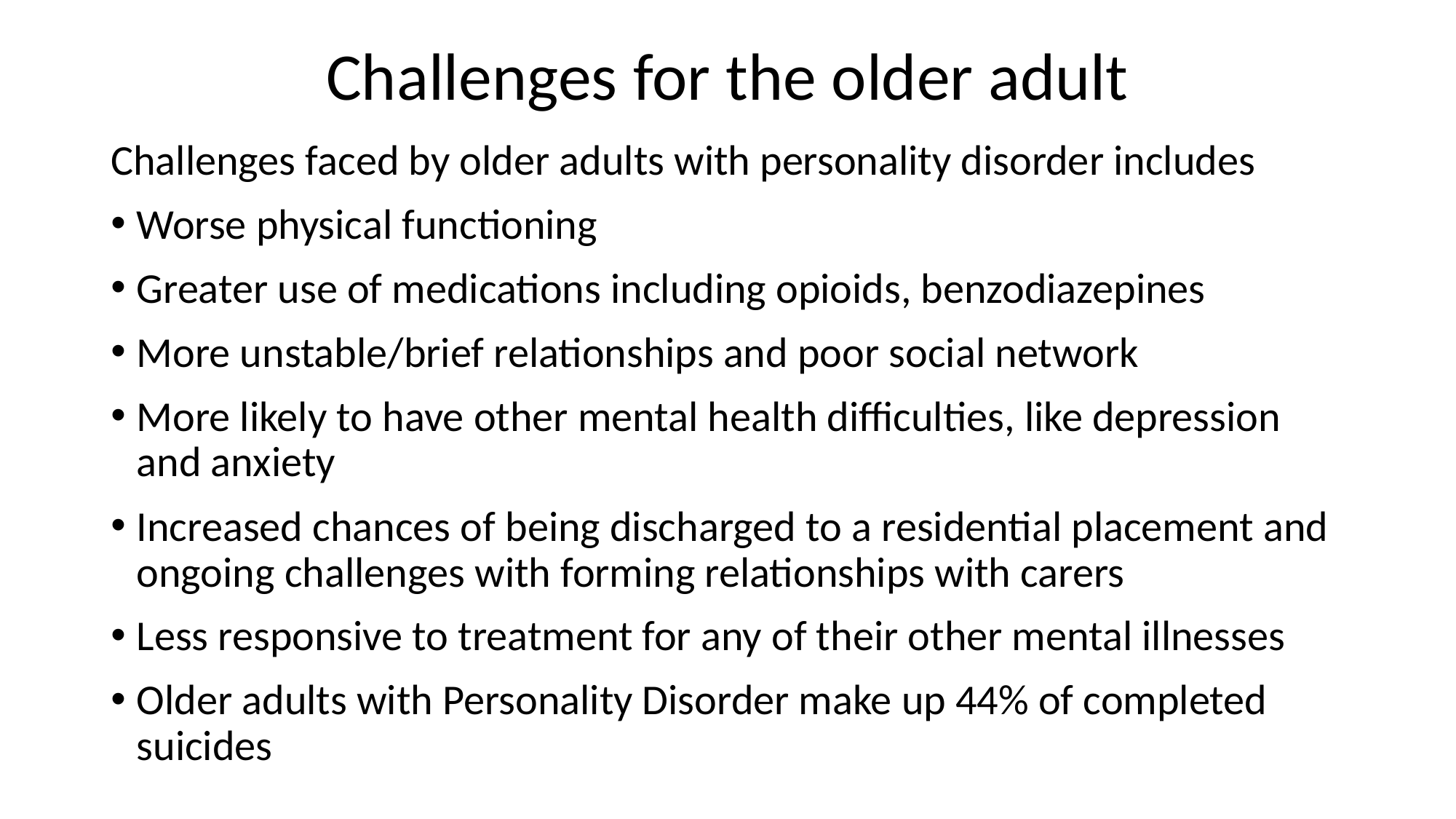

# Challenges for the older adult
Challenges faced by older adults with personality disorder includes
Worse physical functioning
Greater use of medications including opioids, benzodiazepines
More unstable/brief relationships and poor social network
More likely to have other mental health difficulties, like depression and anxiety
Increased chances of being discharged to a residential placement and ongoing challenges with forming relationships with carers
Less responsive to treatment for any of their other mental illnesses
Older adults with Personality Disorder make up 44% of completed suicides